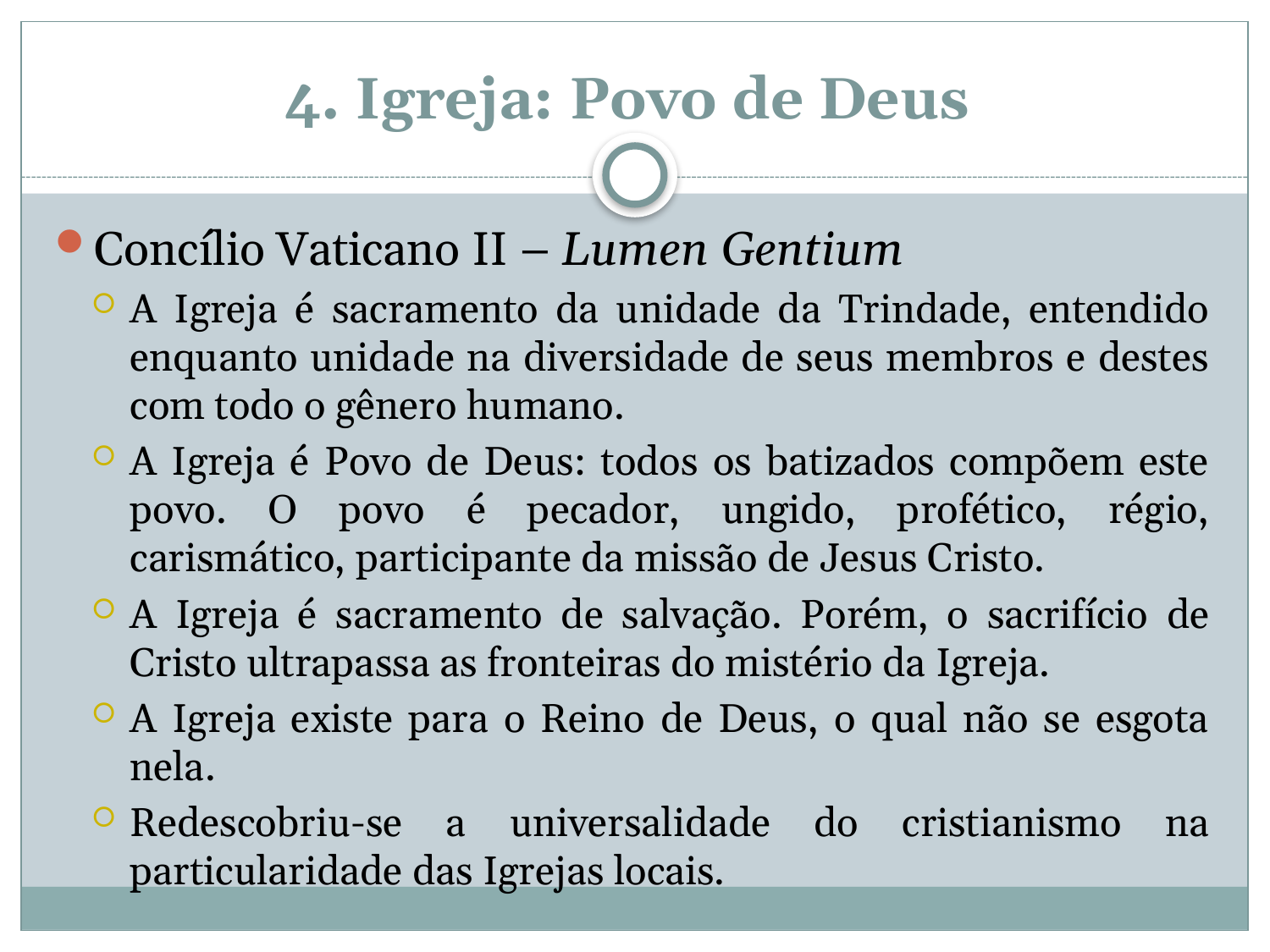

# 4. Igreja: Povo de Deus
Concílio Vaticano II – Lumen Gentium
A Igreja é sacramento da unidade da Trindade, entendido enquanto unidade na diversidade de seus membros e destes com todo o gênero humano.
A Igreja é Povo de Deus: todos os batizados compõem este povo. O povo é pecador, ungido, profético, régio, carismático, participante da missão de Jesus Cristo.
A Igreja é sacramento de salvação. Porém, o sacrifício de Cristo ultrapassa as fronteiras do mistério da Igreja.
A Igreja existe para o Reino de Deus, o qual não se esgota nela.
Redescobriu-se a universalidade do cristianismo na particularidade das Igrejas locais.